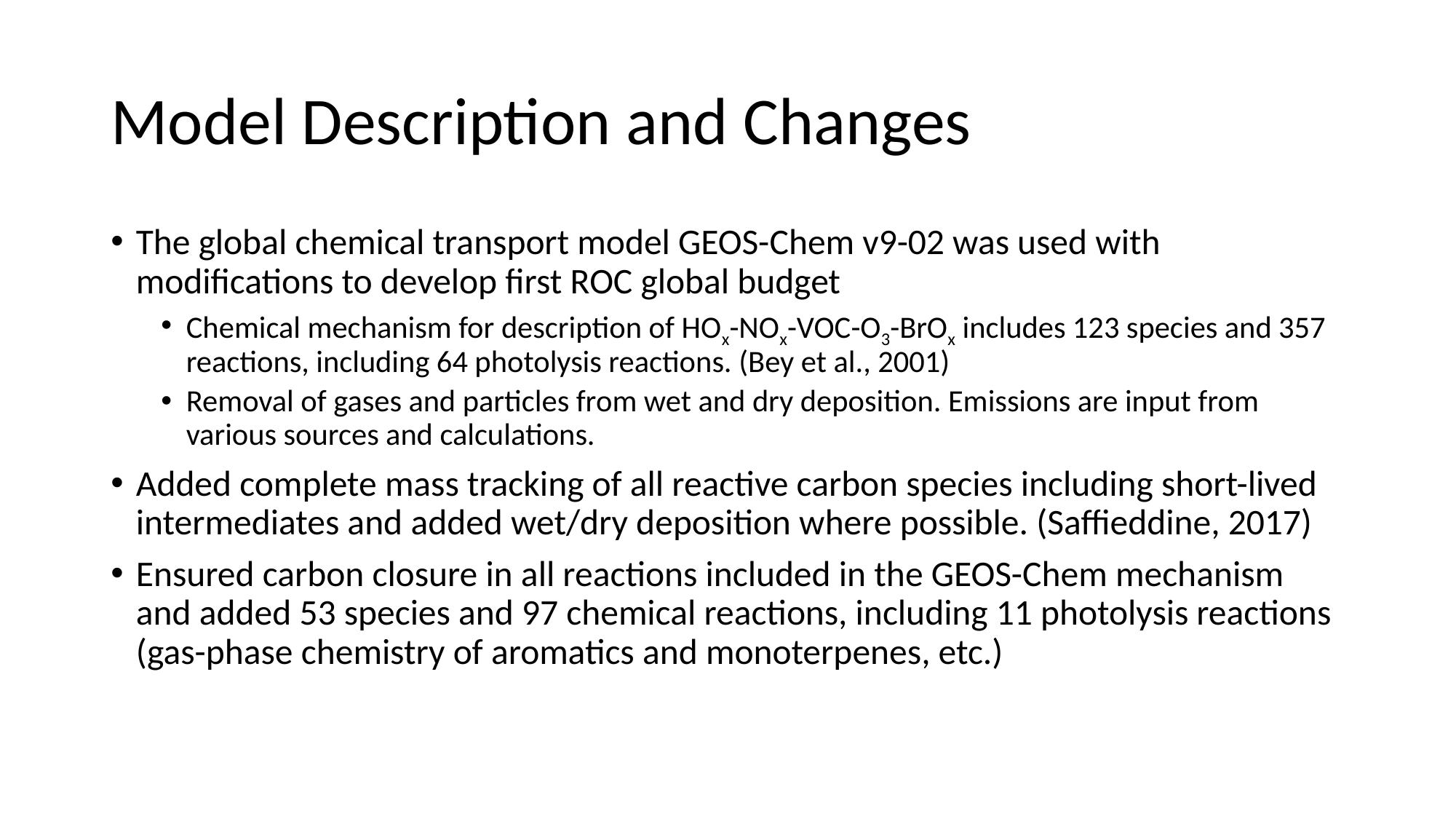

# Model Description and Changes
The global chemical transport model GEOS-Chem v9-02 was used with modifications to develop first ROC global budget
Chemical mechanism for description of HOx-NOx-VOC-O3-BrOx includes 123 species and 357 reactions, including 64 photolysis reactions. (Bey et al., 2001)
Removal of gases and particles from wet and dry deposition. Emissions are input from various sources and calculations.
Added complete mass tracking of all reactive carbon species including short-lived intermediates and added wet/dry deposition where possible. (Saffieddine, 2017)
Ensured carbon closure in all reactions included in the GEOS-Chem mechanism and added 53 species and 97 chemical reactions, including 11 photolysis reactions (gas-phase chemistry of aromatics and monoterpenes, etc.)